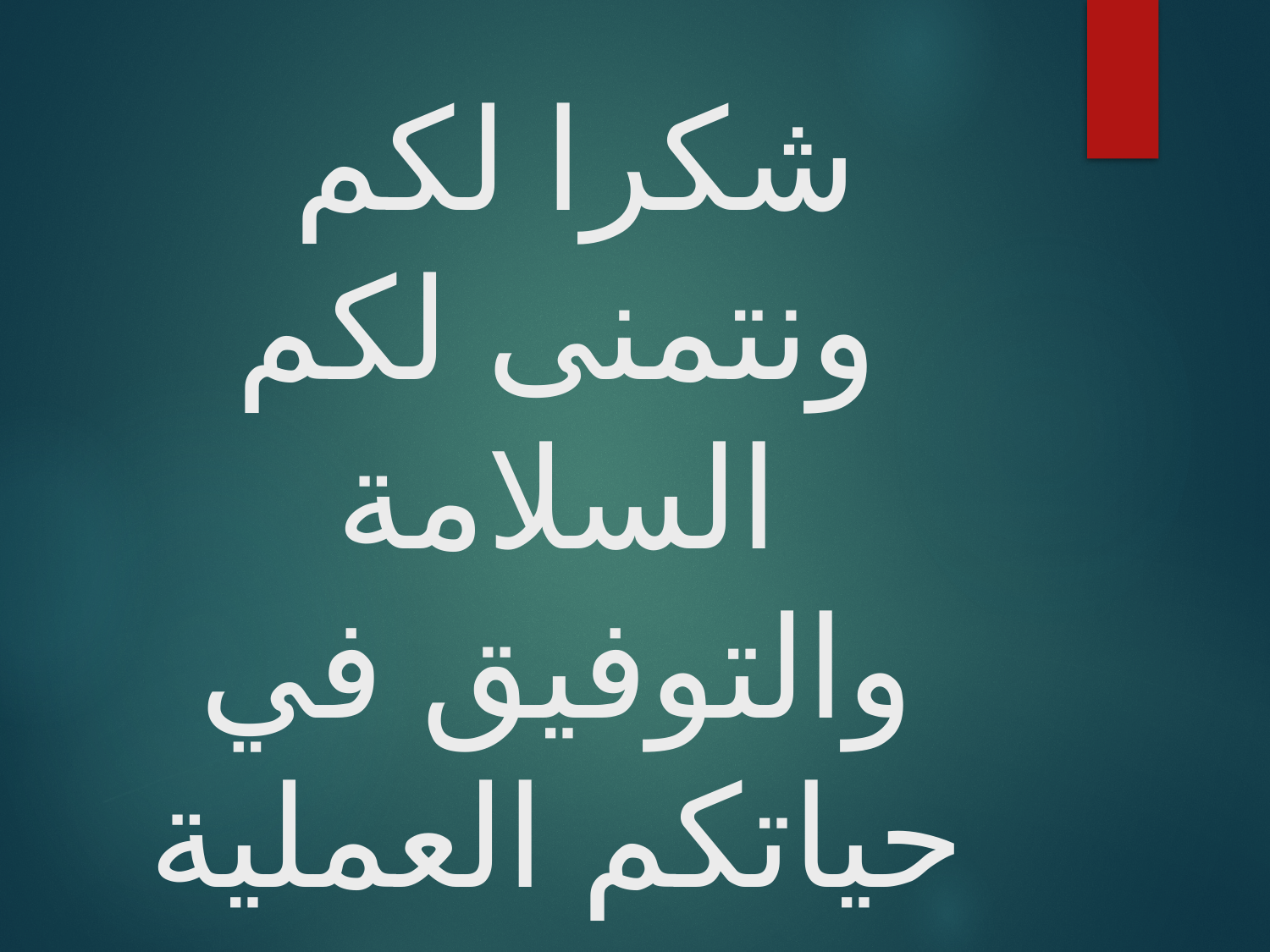

# شكرا لكم ونتمنى لكم السلامة والتوفيق في حياتكم العملية